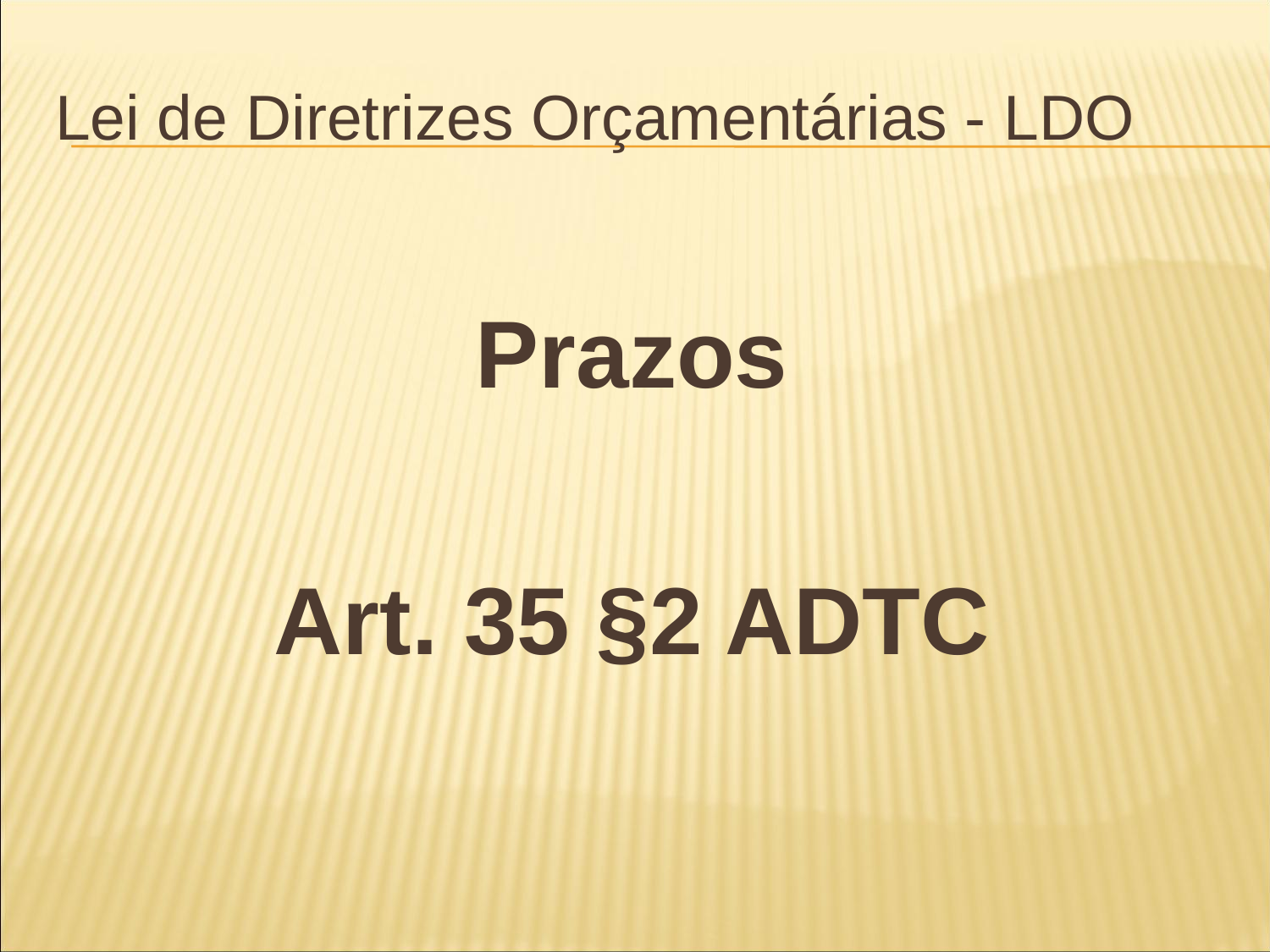

Lei de Diretrizes Orçamentárias - LDO
Prazos

Art. 35 §2 ADTC